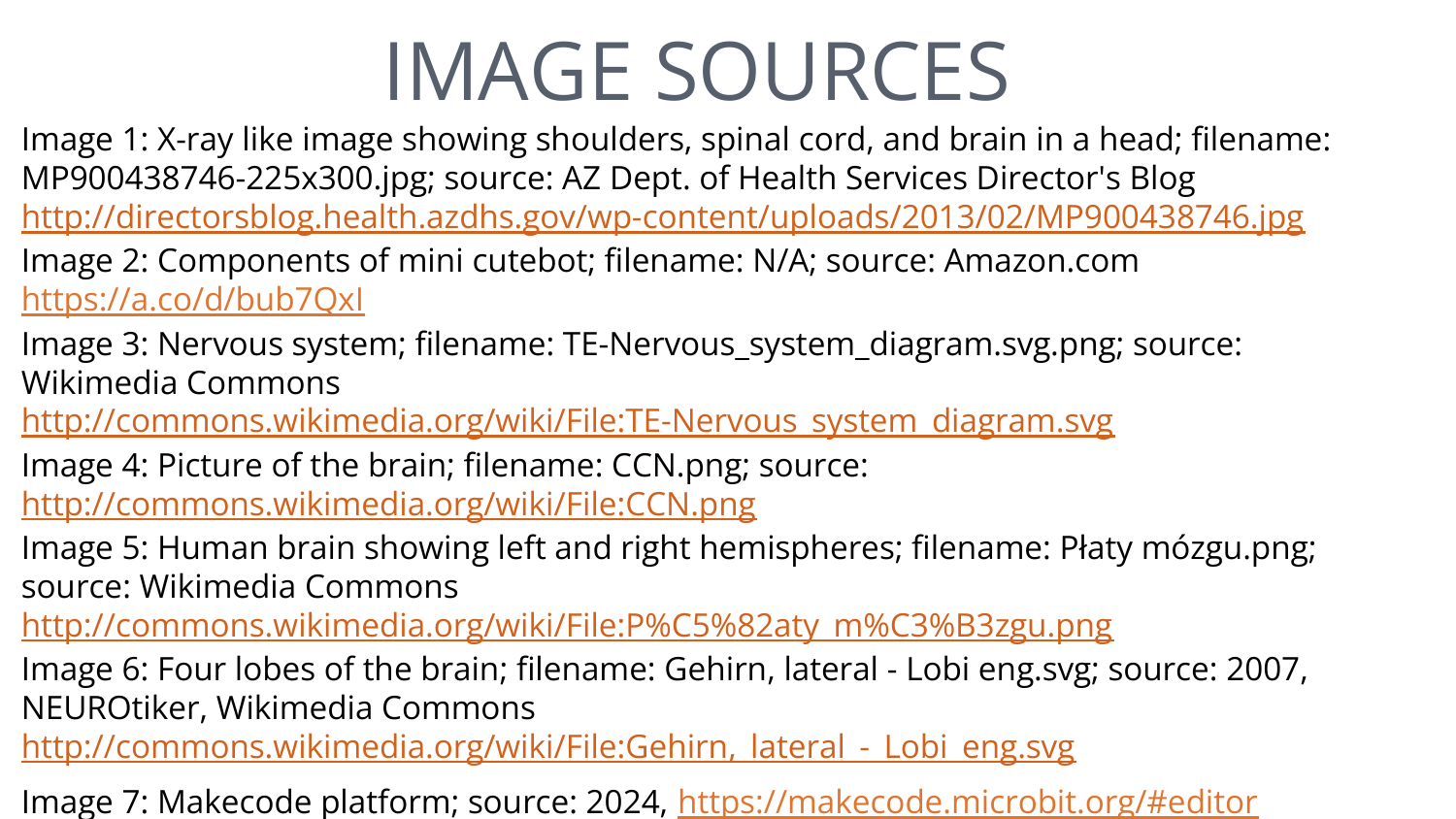

# Image Sources

Image 1: X-ray like image showing shoulders, spinal cord, and brain in a head; filename: MP900438746-225x300.jpg; source: AZ Dept. of Health Services Director's Blog http://directorsblog.health.azdhs.gov/wp-content/uploads/2013/02/MP900438746.jpg
Image 2: Components of mini cutebot; filename: N/A; source: Amazon.com
https://a.co/d/bub7QxI
Image 3: Nervous system; filename: TE-Nervous_system_diagram.svg.png; source:  Wikimedia Commons http://commons.wikimedia.org/wiki/File:TE-Nervous_system_diagram.svg
Image 4: Picture of the brain; filename: CCN.png; source: http://commons.wikimedia.org/wiki/File:CCN.png
Image 5: Human brain showing left and right hemispheres; filename: Płaty mózgu.png; source: Wikimedia Commons http://commons.wikimedia.org/wiki/File:P%C5%82aty_m%C3%B3zgu.png
Image 6: Four lobes of the brain; filename: Gehirn, lateral - Lobi eng.svg; source: 2007, NEUROtiker, Wikimedia Commons  http://commons.wikimedia.org/wiki/File:Gehirn,_lateral_-_Lobi_eng.svg
Image 7: Makecode platform; source: 2024, https://makecode.microbit.org/#editor